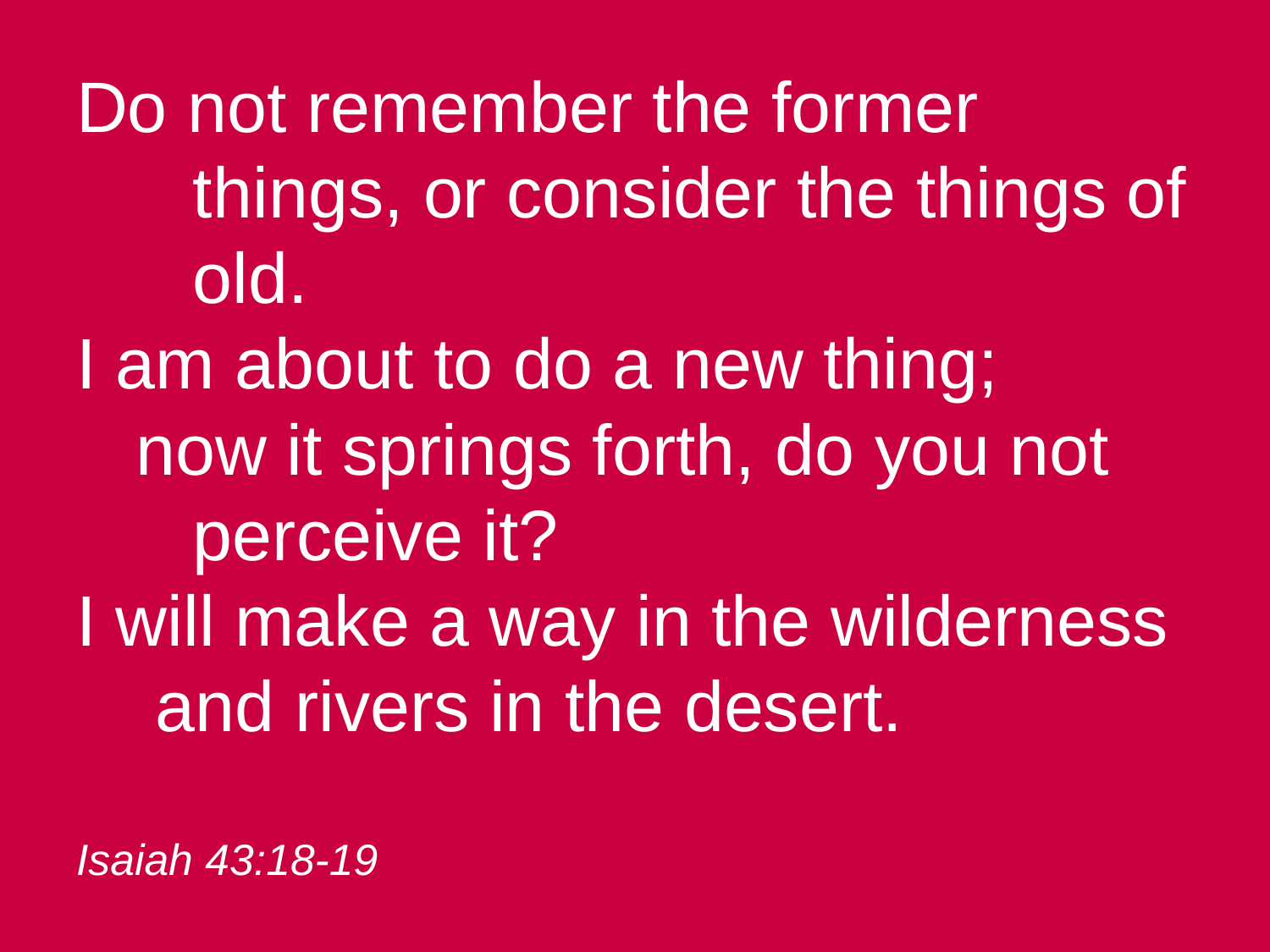

# Do not remember the former things, or consider the things of old. I am about to do a new thing;    now it springs forth, do you not perceive it? I will make a way in the wilderness     and rivers in the desert. Isaiah 43:18-19